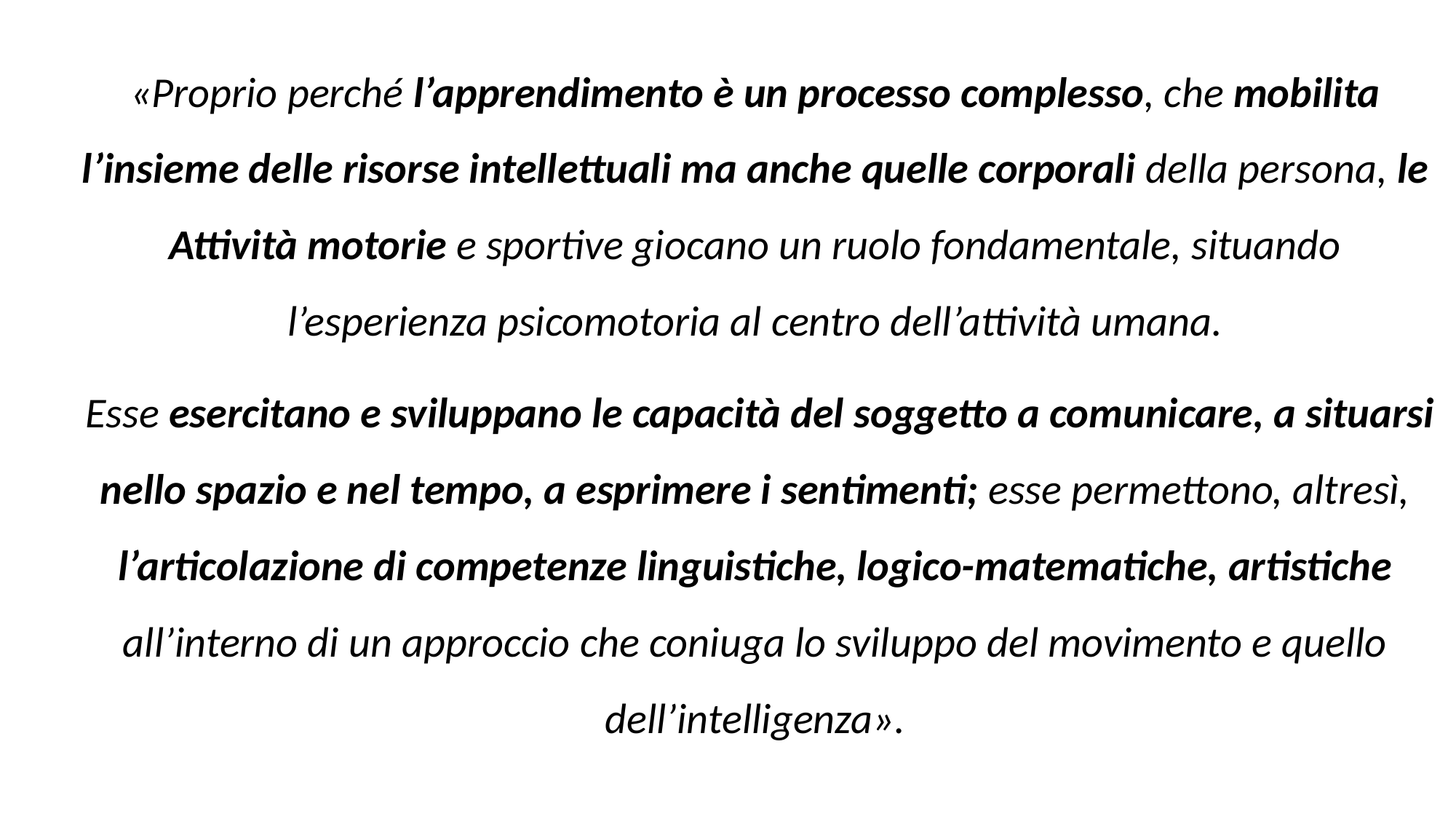

«Proprio perché l’apprendimento è un processo complesso, che mobilita l’insieme delle risorse intellettuali ma anche quelle corporali della persona, le Attività motorie e sportive giocano un ruolo fondamentale, situando l’esperienza psicomotoria al centro dell’attività umana.
 Esse esercitano e sviluppano le capacità del soggetto a comunicare, a situarsi nello spazio e nel tempo, a esprimere i sentimenti; esse permettono, altresì, l’articolazione di competenze linguistiche, logico-matematiche, artistiche all’interno di un approccio che coniuga lo sviluppo del movimento e quello dell’intelligenza».